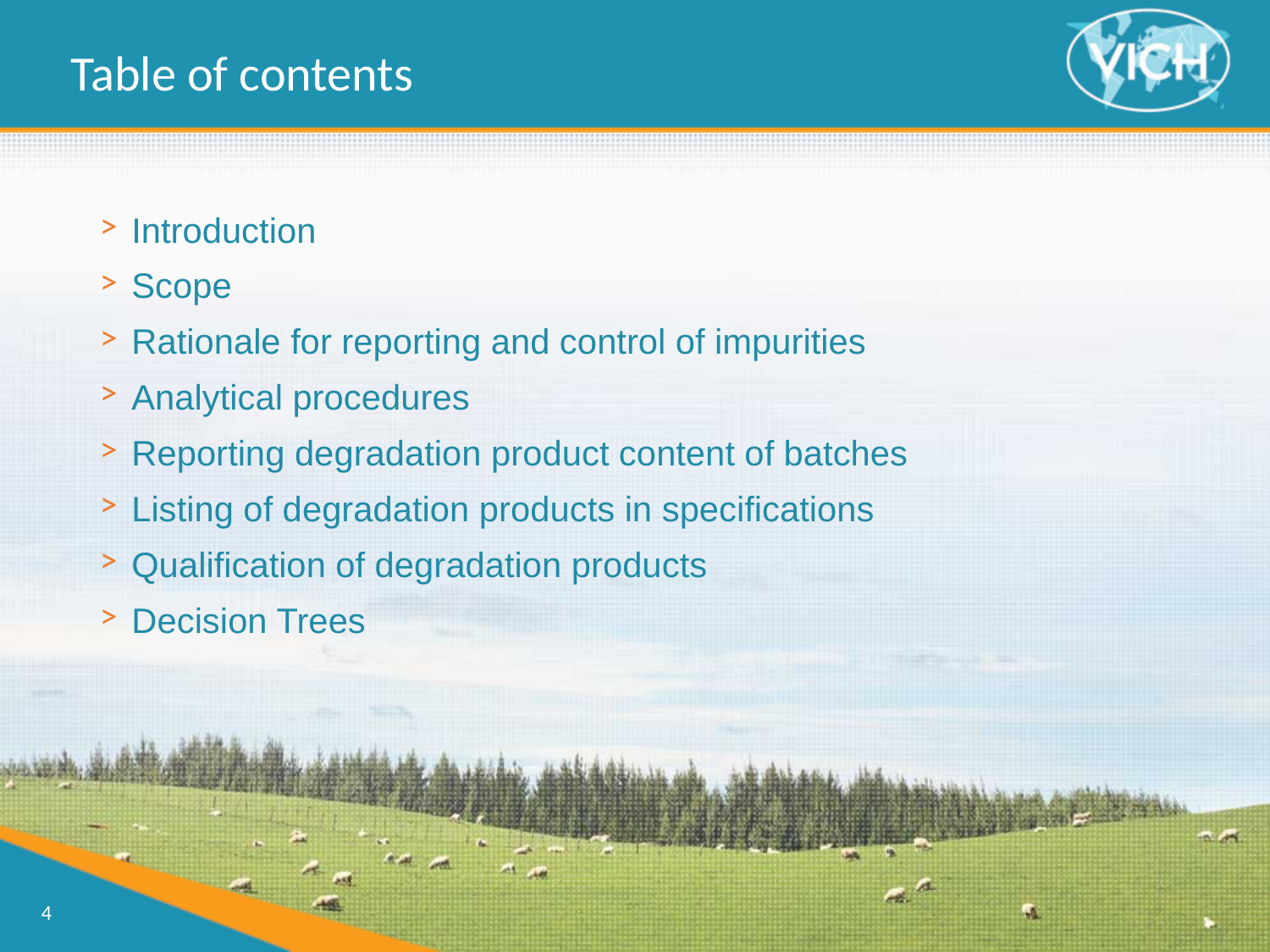

Table of contents
Introduction
Scope
Rationale for reporting and control of impurities
Analytical procedures
Reporting degradation product content of batches
Listing of degradation products in specifications
Qualification of degradation products
Decision Trees